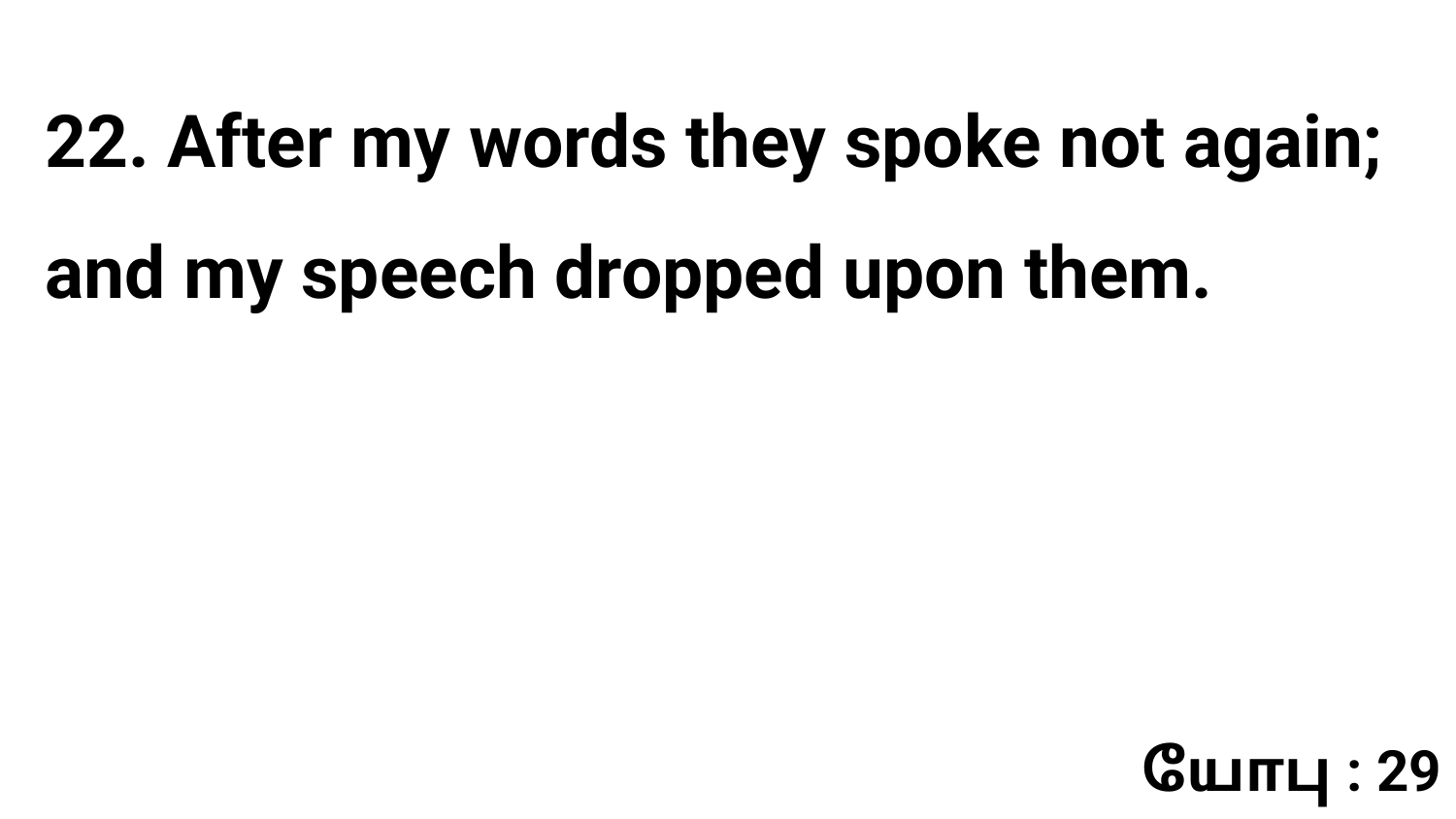

22. After my words they spoke not again; and my speech dropped upon them.
யோபு : 29